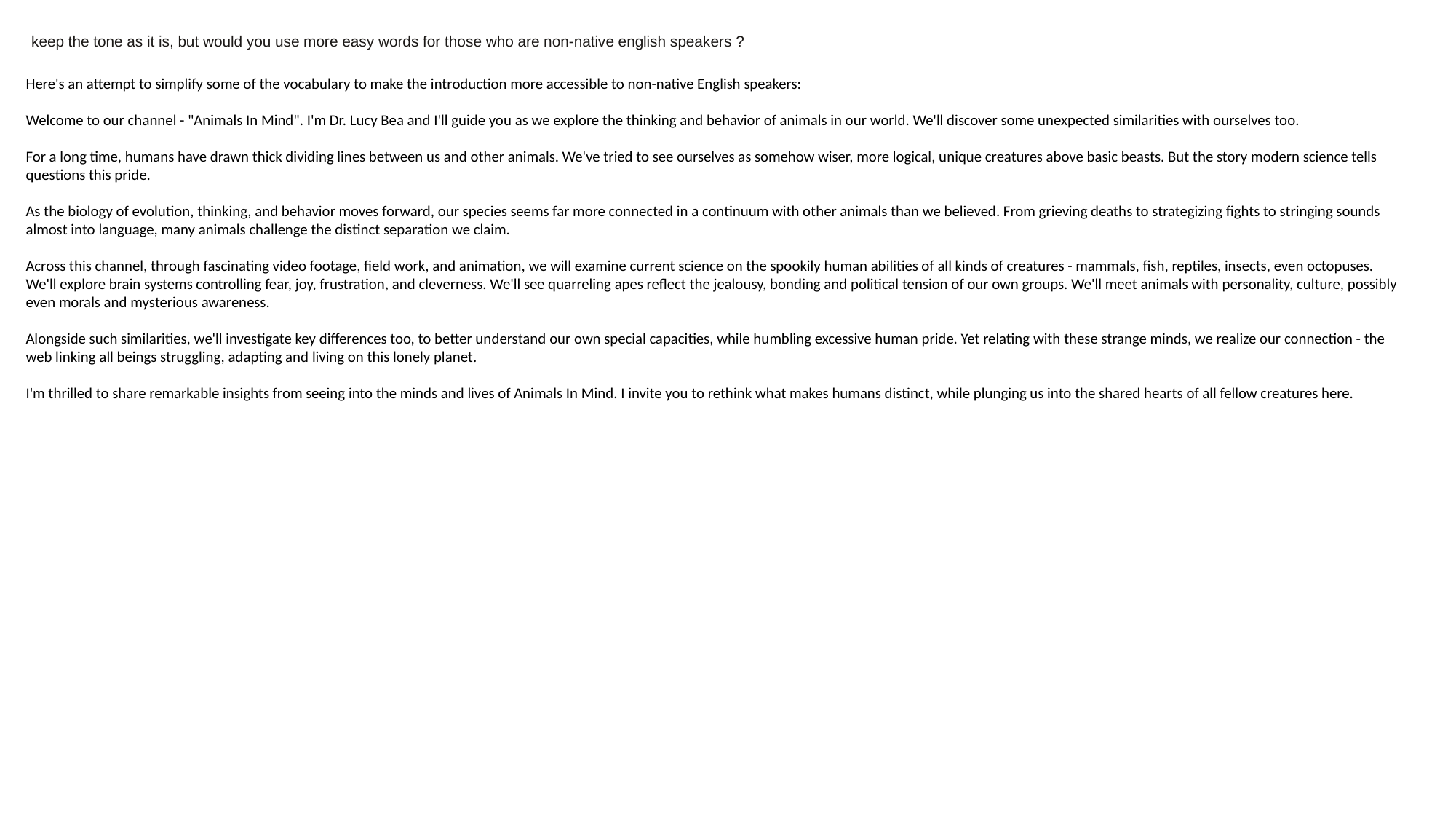

keep the tone as it is, but would you use more easy words for those who are non-native english speakers ?
Here's an attempt to simplify some of the vocabulary to make the introduction more accessible to non-native English speakers:

Welcome to our channel - "Animals In Mind". I'm Dr. Lucy Bea and I'll guide you as we explore the thinking and behavior of animals in our world. We'll discover some unexpected similarities with ourselves too.

For a long time, humans have drawn thick dividing lines between us and other animals. We've tried to see ourselves as somehow wiser, more logical, unique creatures above basic beasts. But the story modern science tells questions this pride.

As the biology of evolution, thinking, and behavior moves forward, our species seems far more connected in a continuum with other animals than we believed. From grieving deaths to strategizing fights to stringing sounds almost into language, many animals challenge the distinct separation we claim.

Across this channel, through fascinating video footage, field work, and animation, we will examine current science on the spookily human abilities of all kinds of creatures - mammals, fish, reptiles, insects, even octopuses. We'll explore brain systems controlling fear, joy, frustration, and cleverness. We'll see quarreling apes reflect the jealousy, bonding and political tension of our own groups. We'll meet animals with personality, culture, possibly even morals and mysterious awareness.

Alongside such similarities, we'll investigate key differences too, to better understand our own special capacities, while humbling excessive human pride. Yet relating with these strange minds, we realize our connection - the web linking all beings struggling, adapting and living on this lonely planet.

I'm thrilled to share remarkable insights from seeing into the minds and lives of Animals In Mind. I invite you to rethink what makes humans distinct, while plunging us into the shared hearts of all fellow creatures here.